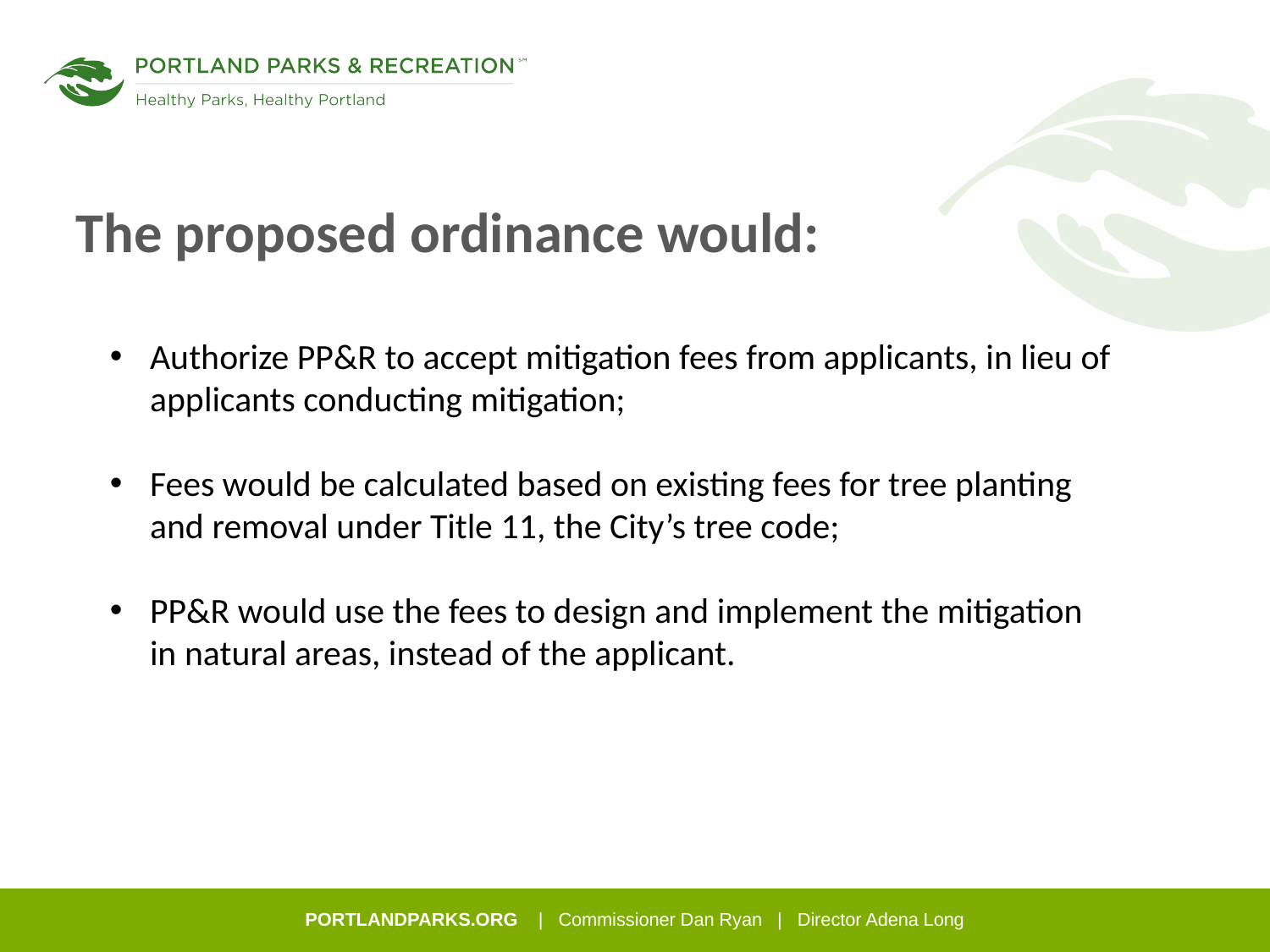

# The proposed ordinance would:
Authorize PP&R to accept mitigation fees from applicants, in lieu of applicants conducting mitigation;
Fees would be calculated based on existing fees for tree planting and removal under Title 11, the City’s tree code;
PP&R would use the fees to design and implement the mitigation in natural areas, instead of the applicant.